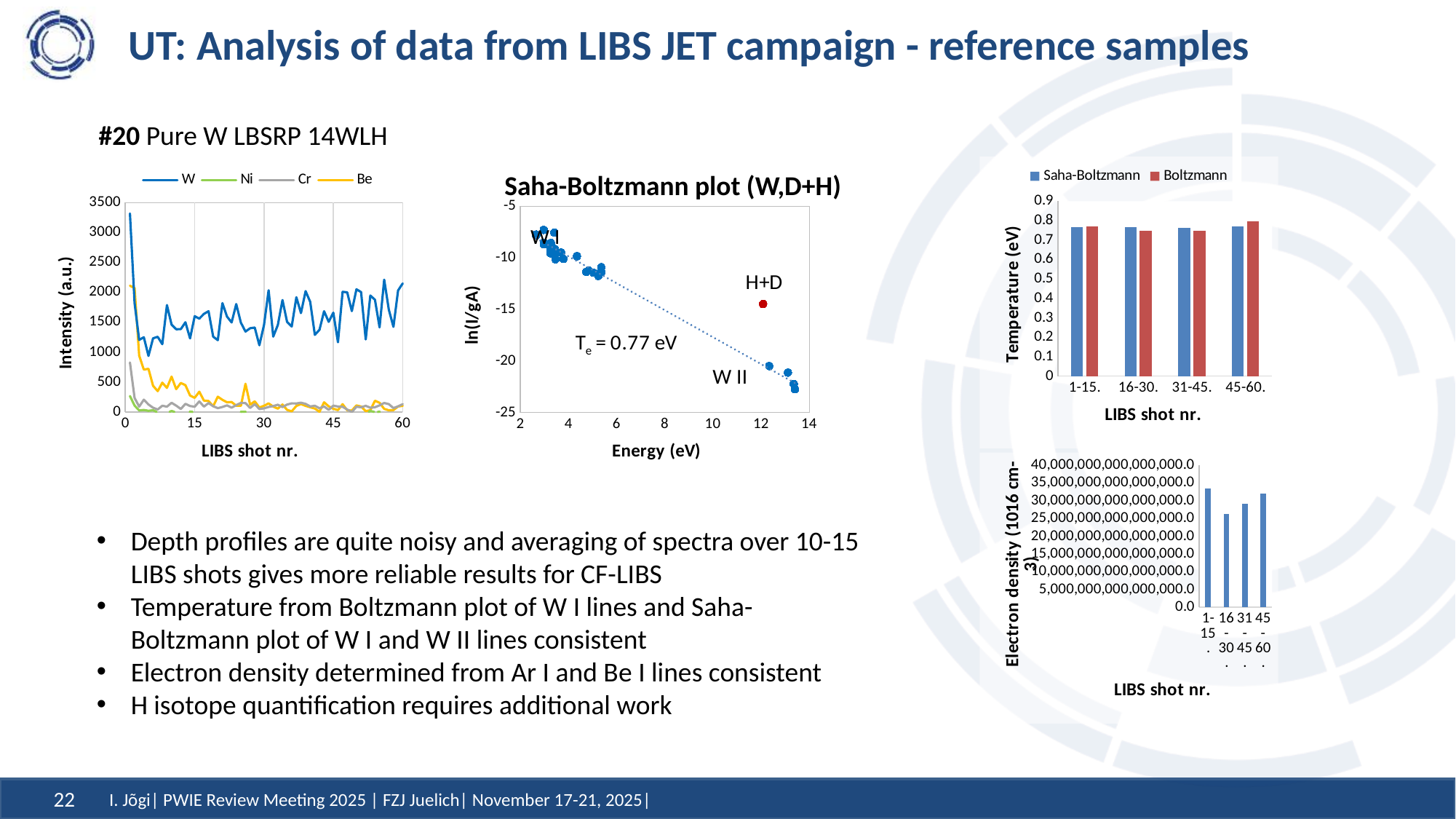

# UT: Analysis of data from LIBS JET campaign - reference samples
#20 Pure W LBSRP 14WLH

### Chart

| Category | Saha-Boltzmann | Boltzmann |
|---|---|---|
| 1-15. | 0.7651109410864576 | 0.7687 |
| 16-30. | 0.7668123610152595 | 0.7458 |
| 31-45. | 0.7639419404125287 | 0.7483 |
| 45-60. | 0.7702380035430948 | 0.7963 |

### Chart

| Category | W | Ni | Cr | Be |
|---|---|---|---|---|
Saha-Boltzmann plot (W,D+H)

### Chart

| Category |  |  |
|---|---|---|

### Chart

| Category |  |
|---|---|
| 1-15. | 3.35e+16 |
| 16-30. | 2.62e+16 |
| 31-45. | 2.92e+16 |
| 45-60. | 3.21e+16 |
Depth profiles are quite noisy and averaging of spectra over 10-15 LIBS shots gives more reliable results for CF-LIBS
Temperature from Boltzmann plot of W I lines and Saha-Boltzmann plot of W I and W II lines consistent
Electron density determined from Ar I and Be I lines consistent
H isotope quantification requires additional work
I. Jõgi| PWIE Review Meeting 2025 | FZJ Juelich| November 17-21, 2025|

22